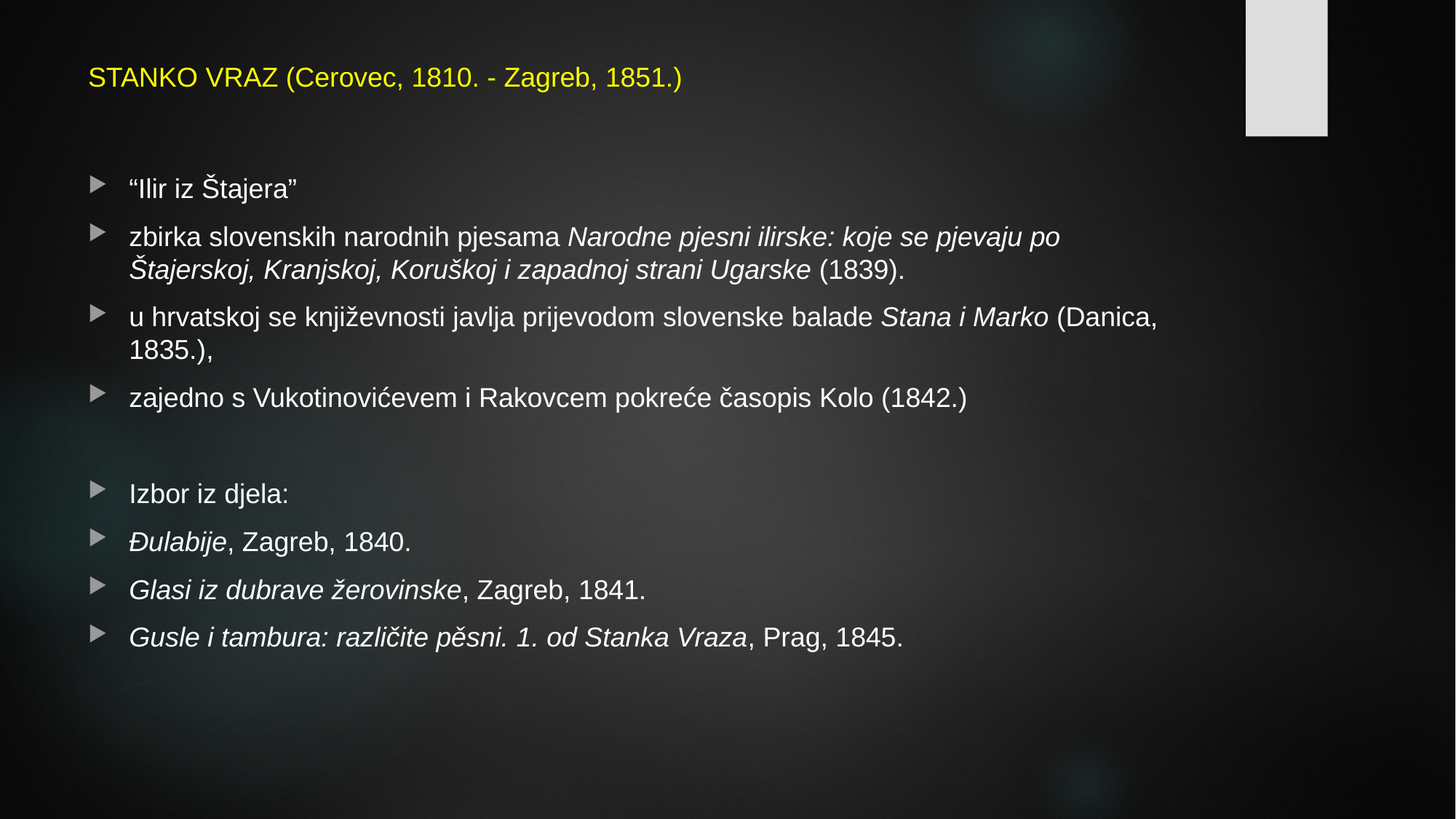

# STANKO VRAZ (Cerovec, 1810. - Zagreb, 1851.)
“Ilir iz Štajera”
zbirka slovenskih narodnih pjesama Narodne pjesni ilirske: koje se pjevaju po Štajerskoj, Kranjskoj, Koruškoj i zapadnoj strani Ugarske (1839).
u hrvatskoj se književnosti javlja prijevodom slovenske balade Stana i Marko (Danica, 1835.),
zajedno s Vukotinovićevem i Rakovcem pokreće časopis Kolo (1842.)

Izbor iz djela:
Đulabije, Zagreb, 1840.
Glasi iz dubrave žerovinske, Zagreb, 1841.
Gusle i tambura: različite pěsni. 1. od Stanka Vraza, Prag, 1845.